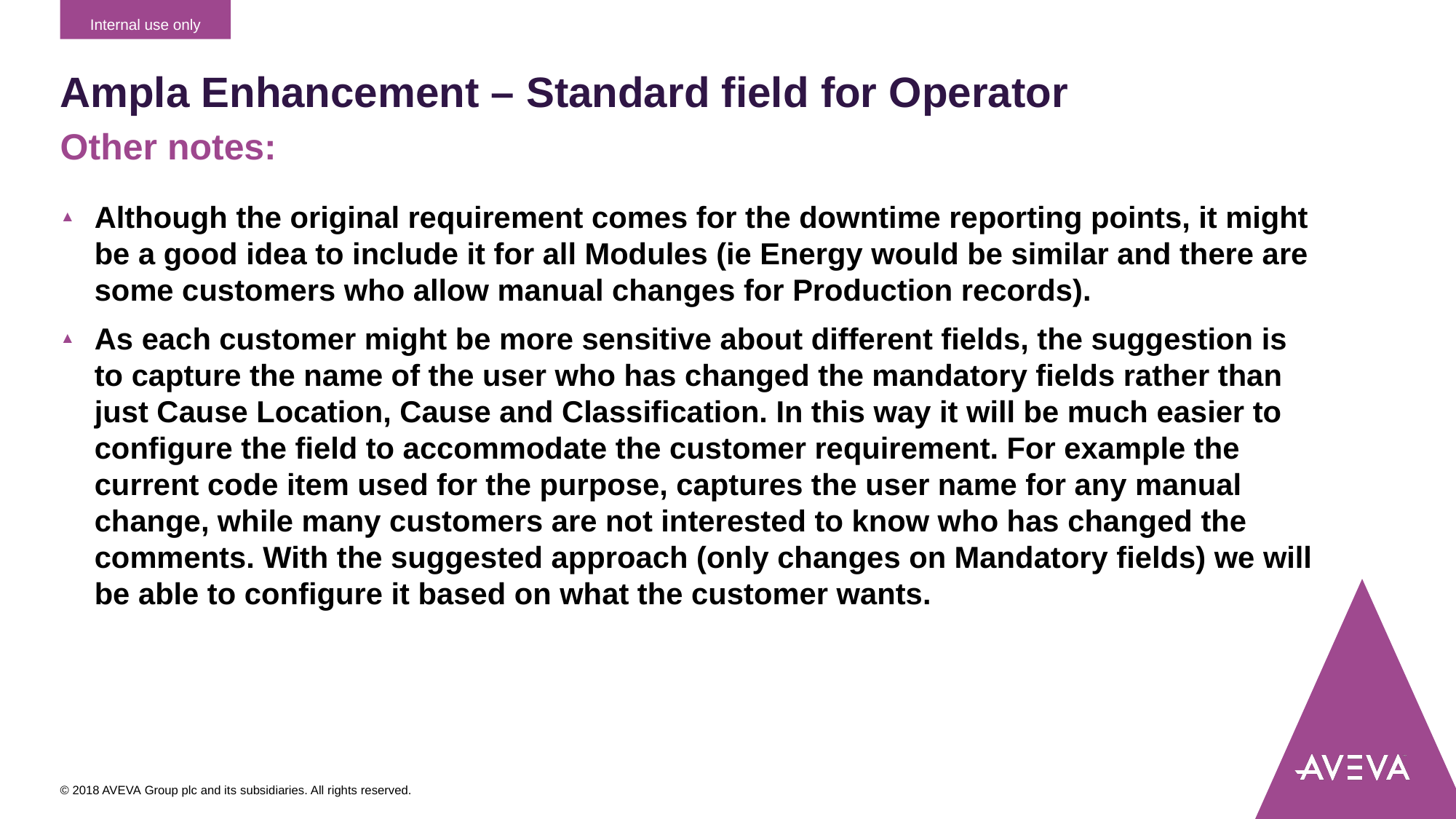

# Ampla Enhancement – Standard field for Operator
Other notes:
Although the original requirement comes for the downtime reporting points, it might be a good idea to include it for all Modules (ie Energy would be similar and there are some customers who allow manual changes for Production records).
As each customer might be more sensitive about different fields, the suggestion is to capture the name of the user who has changed the mandatory fields rather than just Cause Location, Cause and Classification. In this way it will be much easier to configure the field to accommodate the customer requirement. For example the current code item used for the purpose, captures the user name for any manual change, while many customers are not interested to know who has changed the comments. With the suggested approach (only changes on Mandatory fields) we will be able to configure it based on what the customer wants.

© 2018 AVEVA Group plc and its subsidiaries. All rights reserved.